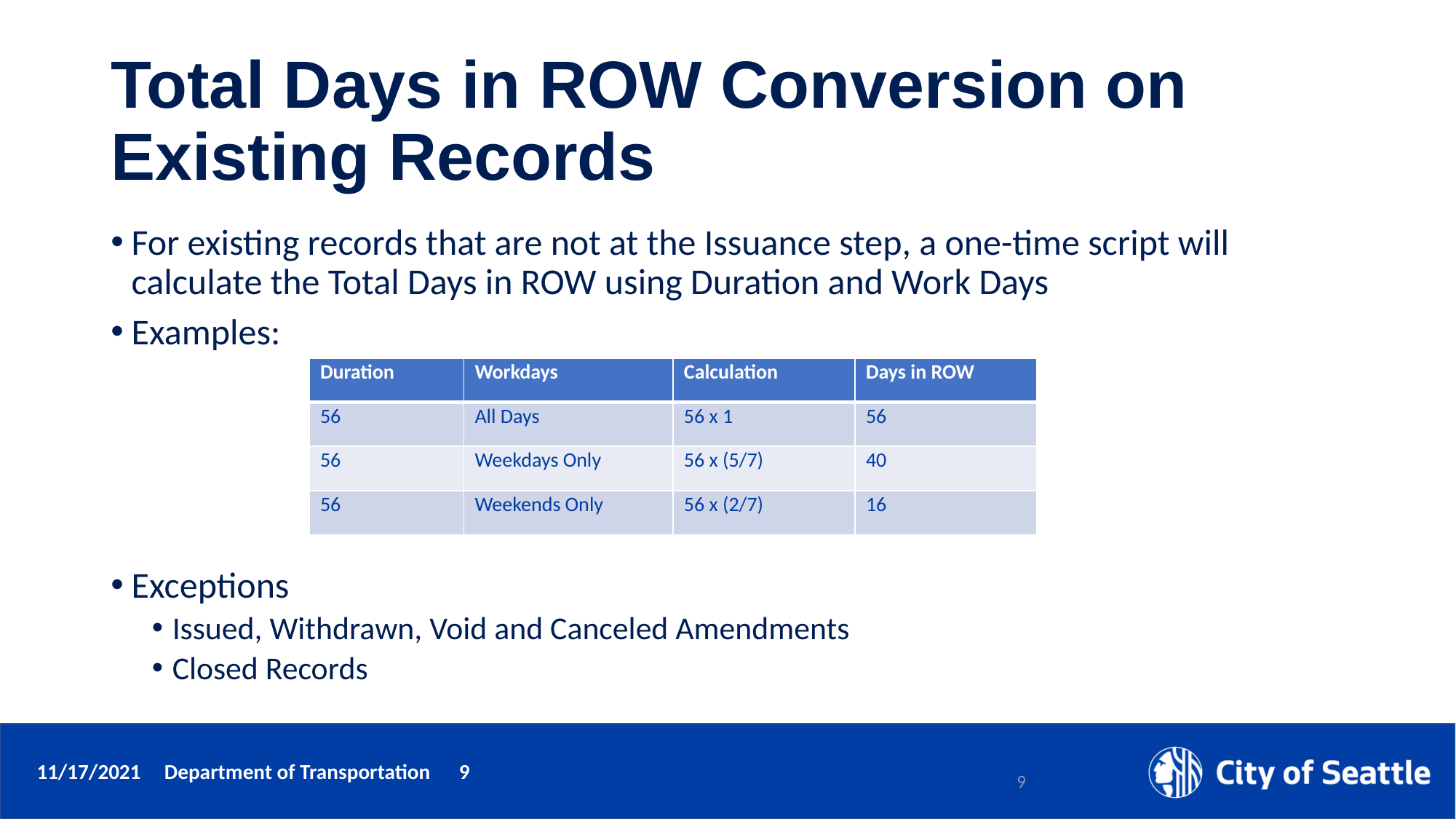

# Total Days in ROW Conversion on Existing Records
For existing records that are not at the Issuance step, a one-time script will calculate the Total Days in ROW using Duration and Work Days
Examples:

Exceptions
Issued, Withdrawn, Void and Canceled Amendments
Closed Records
| Duration | Workdays | Calculation | Days in ROW |
| --- | --- | --- | --- |
| 56 | All Days | 56 x 1 | 56 |
| 56 | Weekdays Only | 56 x (5/7) | 40 |
| 56 | Weekends Only | 56 x (2/7) | 16 |
9